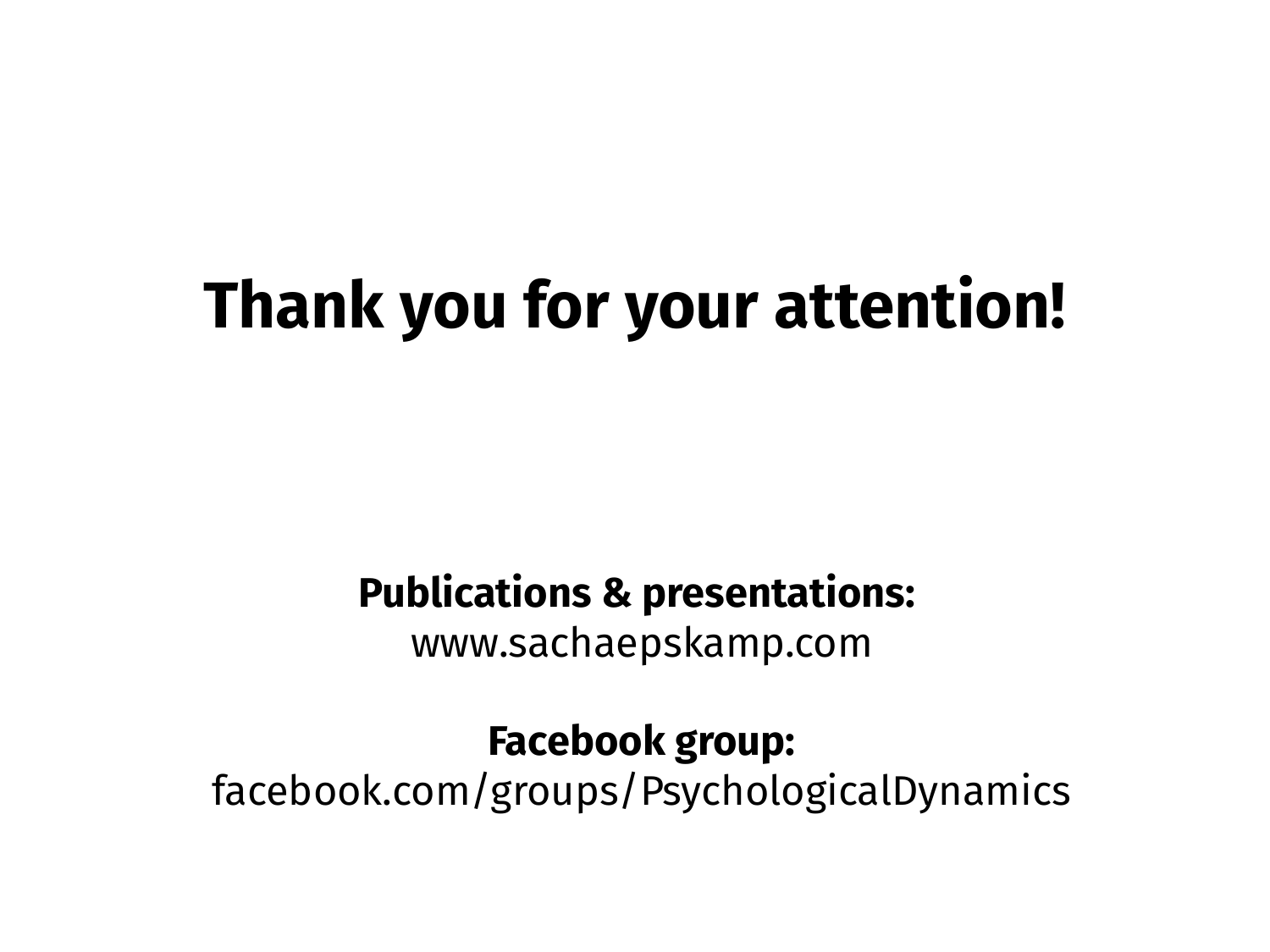

# Thank you for your attention!
Publications & presentations:
www.sachaepskamp.com

Facebook group: facebook.com/groups/PsychologicalDynamics